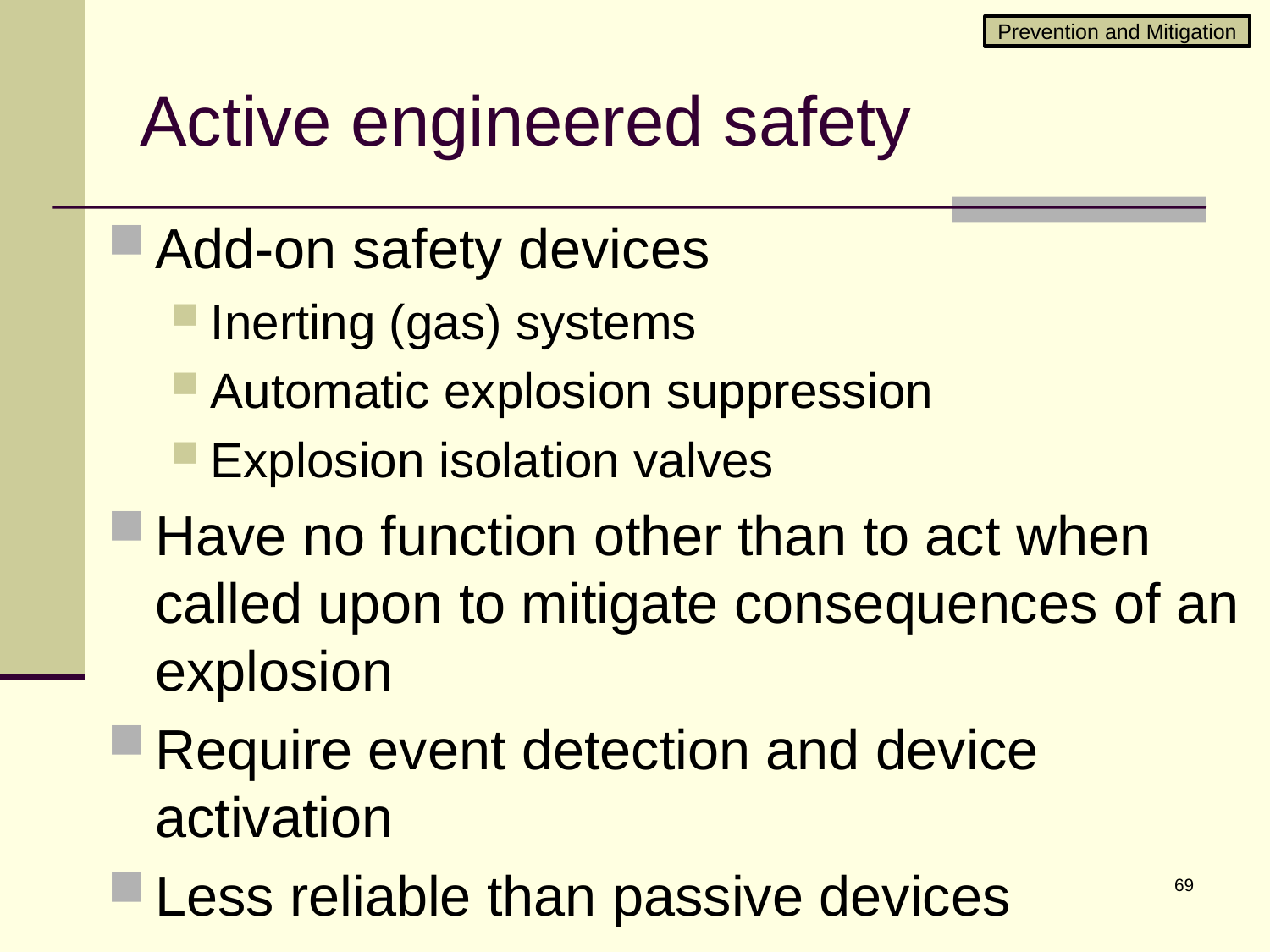

Prevention and Mitigation
# Active engineered safety
Add-on safety devices
Inerting (gas) systems
Automatic explosion suppression
Explosion isolation valves
Have no function other than to act when called upon to mitigate consequences of an explosion
Require event detection and device activation
Less reliable than passive devices
69